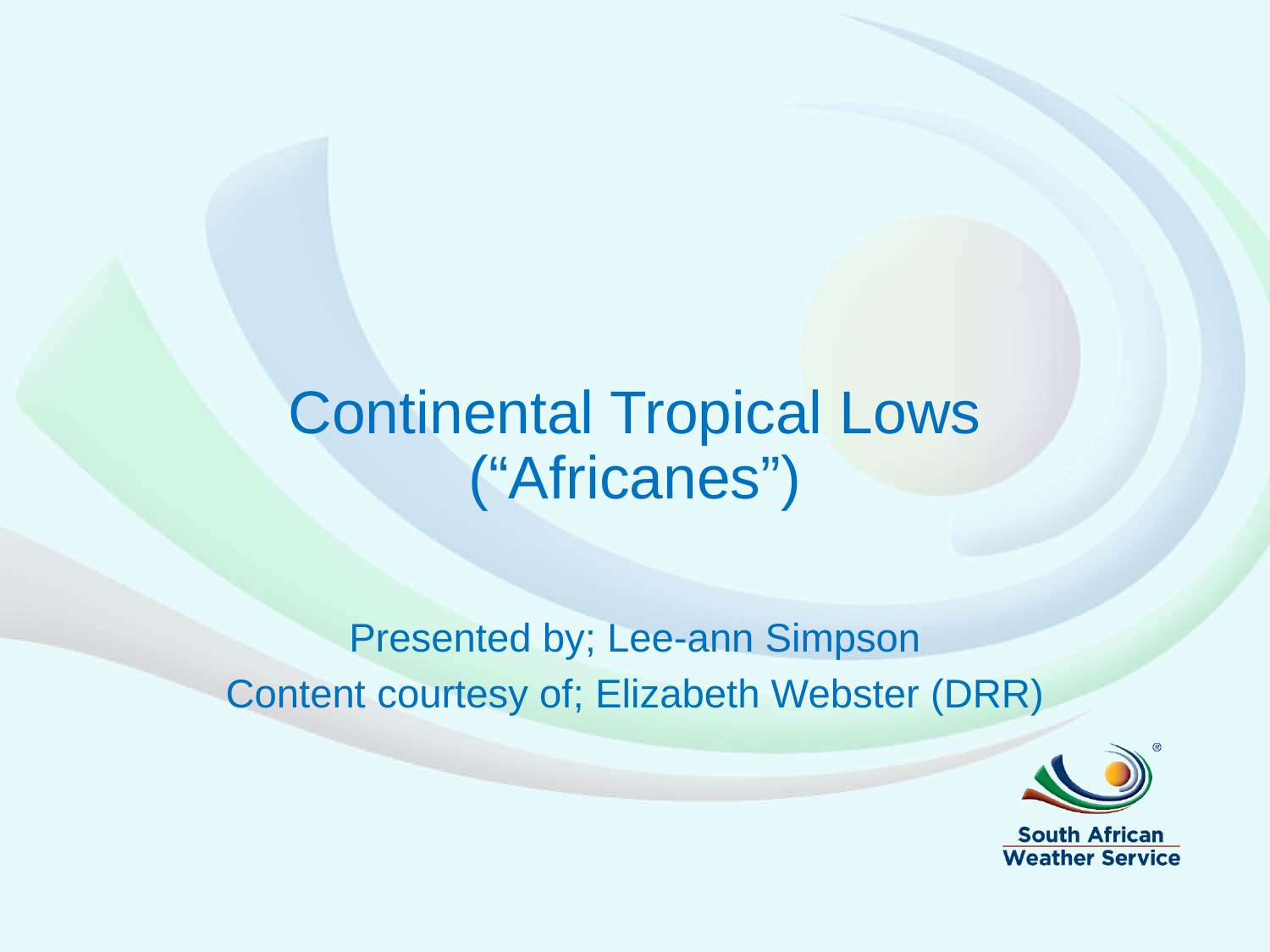

# Continental Tropical Lows (“Africanes”)
Presented by; Lee-ann Simpson
Content courtesy of; Elizabeth Webster (DRR)